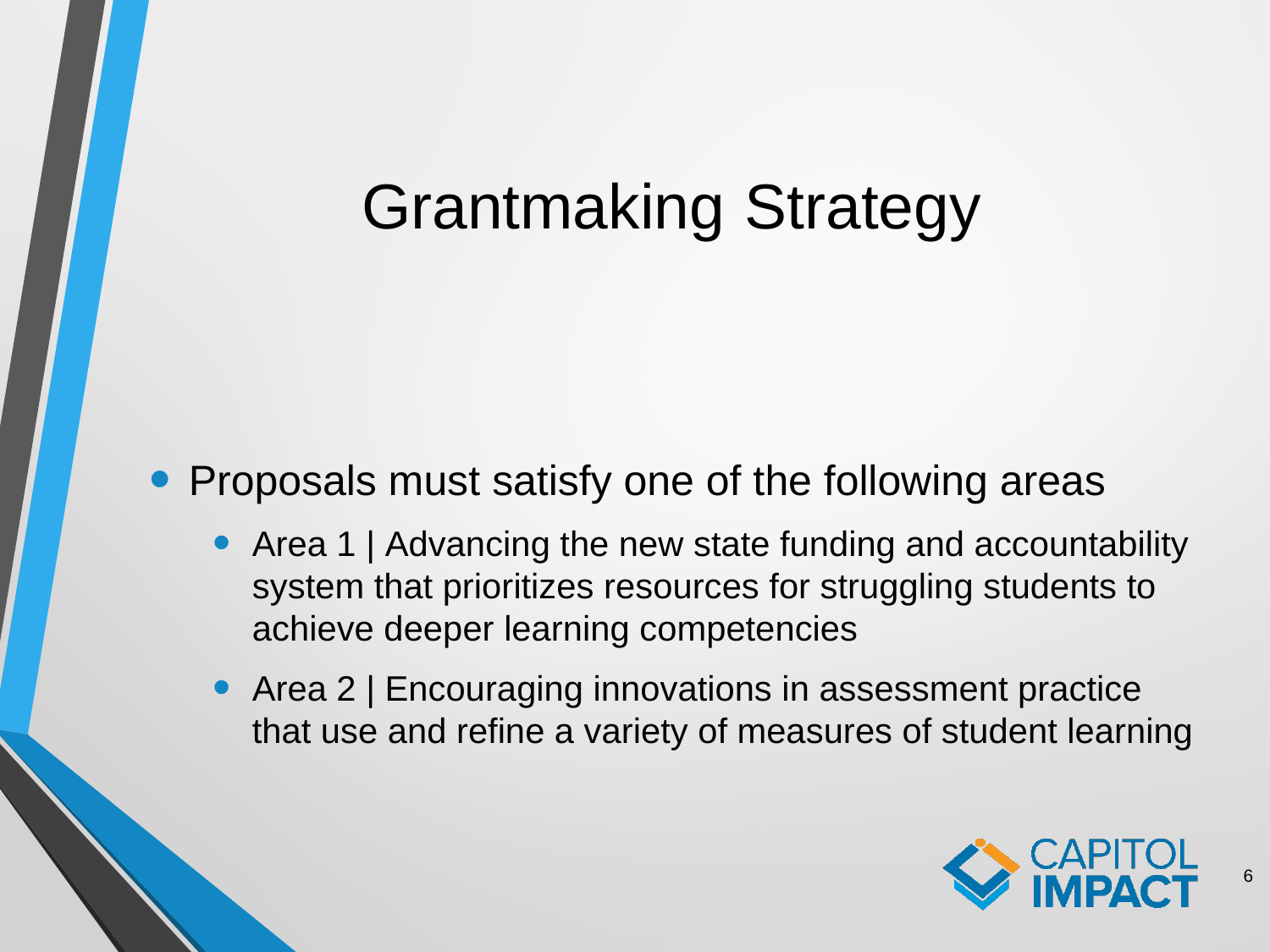

# Grantmaking Strategy
Proposals must satisfy one of the following areas
Area 1 | Advancing the new state funding and accountability system that prioritizes resources for struggling students to achieve deeper learning competencies
Area 2 | Encouraging innovations in assessment practice that use and refine a variety of measures of student learning
6